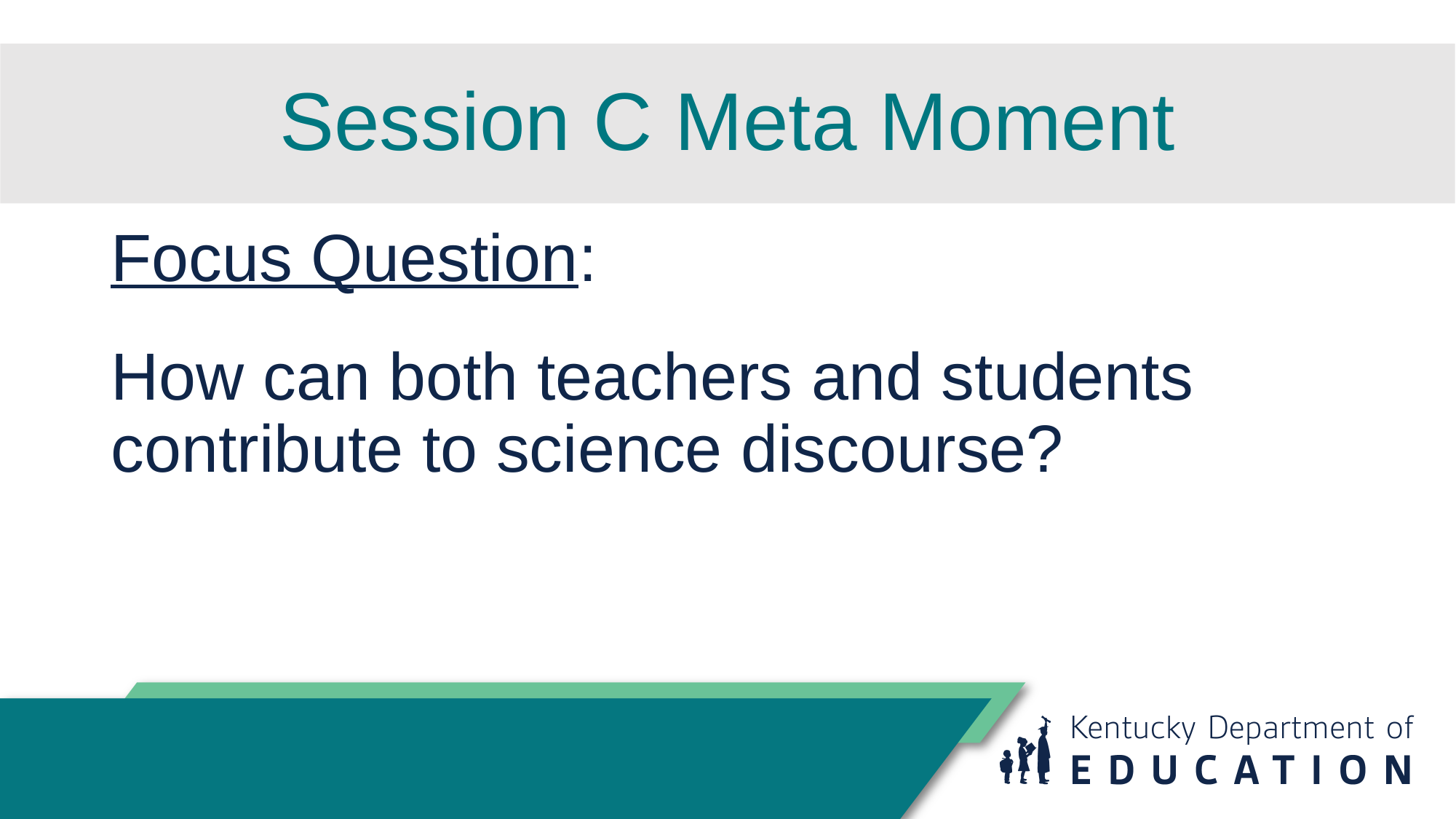

# Session C Meta Moment
Focus Question:

How can both teachers and students contribute to science discourse?